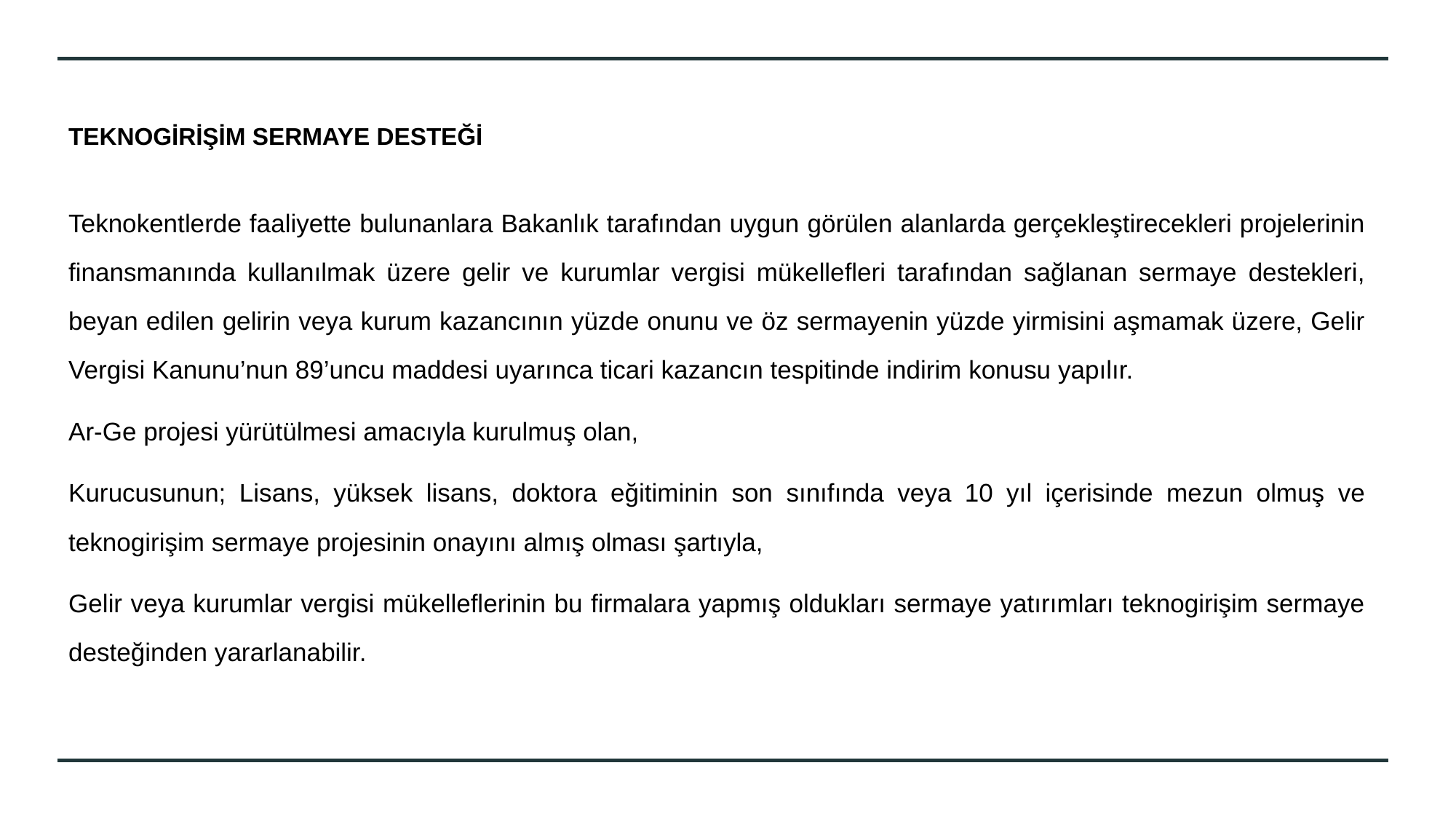

# TEKNOGİRİŞİM SERMAYE DESTEĞİ
Teknokentlerde faaliyette bulunanlara Bakanlık tarafından uygun görülen alanlarda gerçekleştirecekleri projelerinin finansmanında kullanılmak üzere gelir ve kurumlar vergisi mükellefleri tarafından sağlanan sermaye destekleri, beyan edilen gelirin veya kurum kazancının yüzde onunu ve öz sermayenin yüzde yirmisini aşmamak üzere, Gelir Vergisi Kanunu’nun 89’uncu maddesi uyarınca ticari kazancın tespitinde indirim konusu yapılır.
Ar-Ge projesi yürütülmesi amacıyla kurulmuş olan,
Kurucusunun; Lisans, yüksek lisans, doktora eğitiminin son sınıfında veya 10 yıl içerisinde mezun olmuş ve teknogirişim sermaye projesinin onayını almış olması şartıyla,
Gelir veya kurumlar vergisi mükelleflerinin bu firmalara yapmış oldukları sermaye yatırımları teknogirişim sermaye desteğinden yararlanabilir.